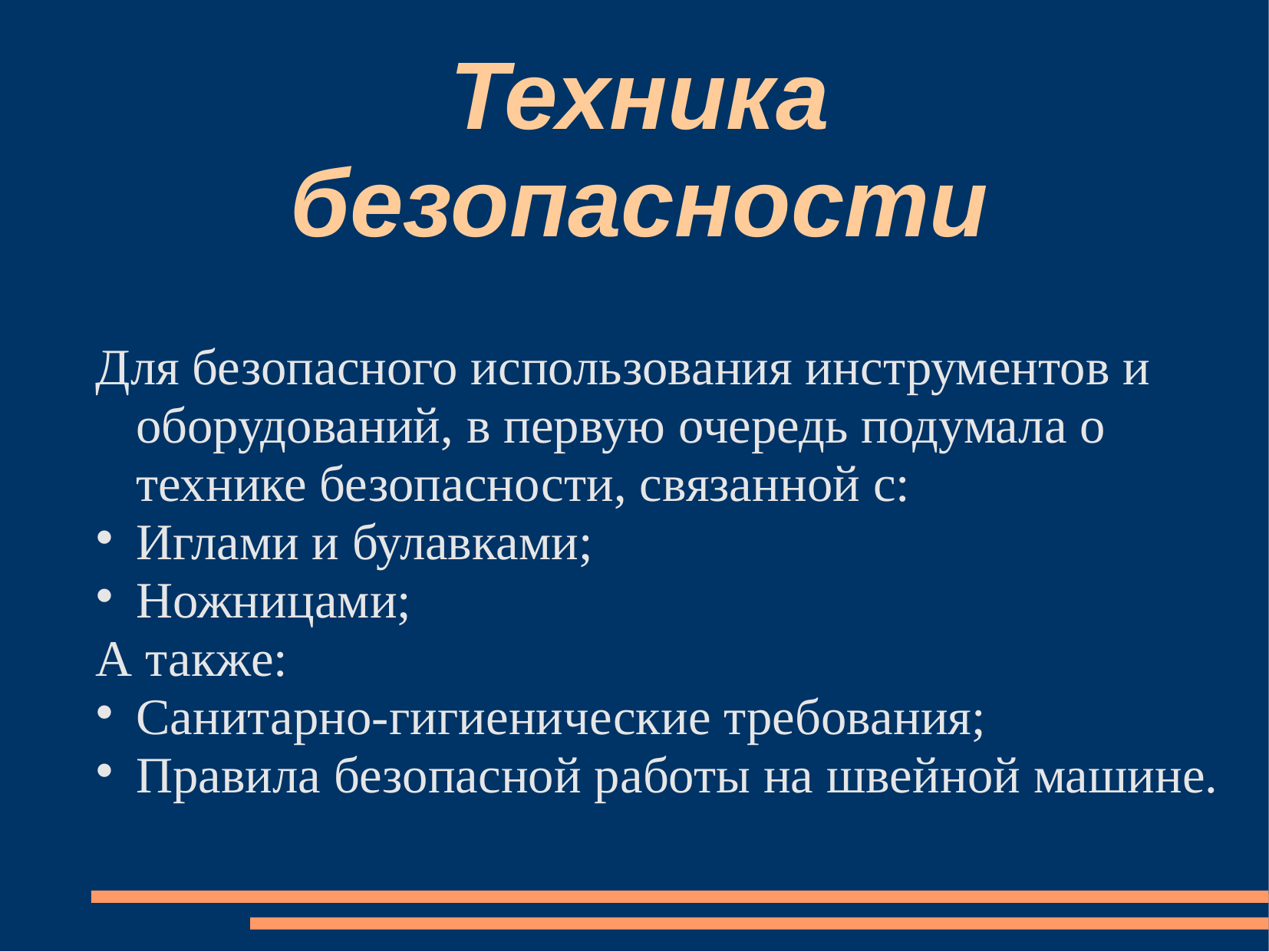

# Техника безопасности
Для безопасного использования инструментов и оборудований, в первую очередь подумала о технике безопасности, связанной с:
Иглами и булавками;
Ножницами;
А также:
Санитарно-гигиенические требования;
Правила безопасной работы на швейной машине.